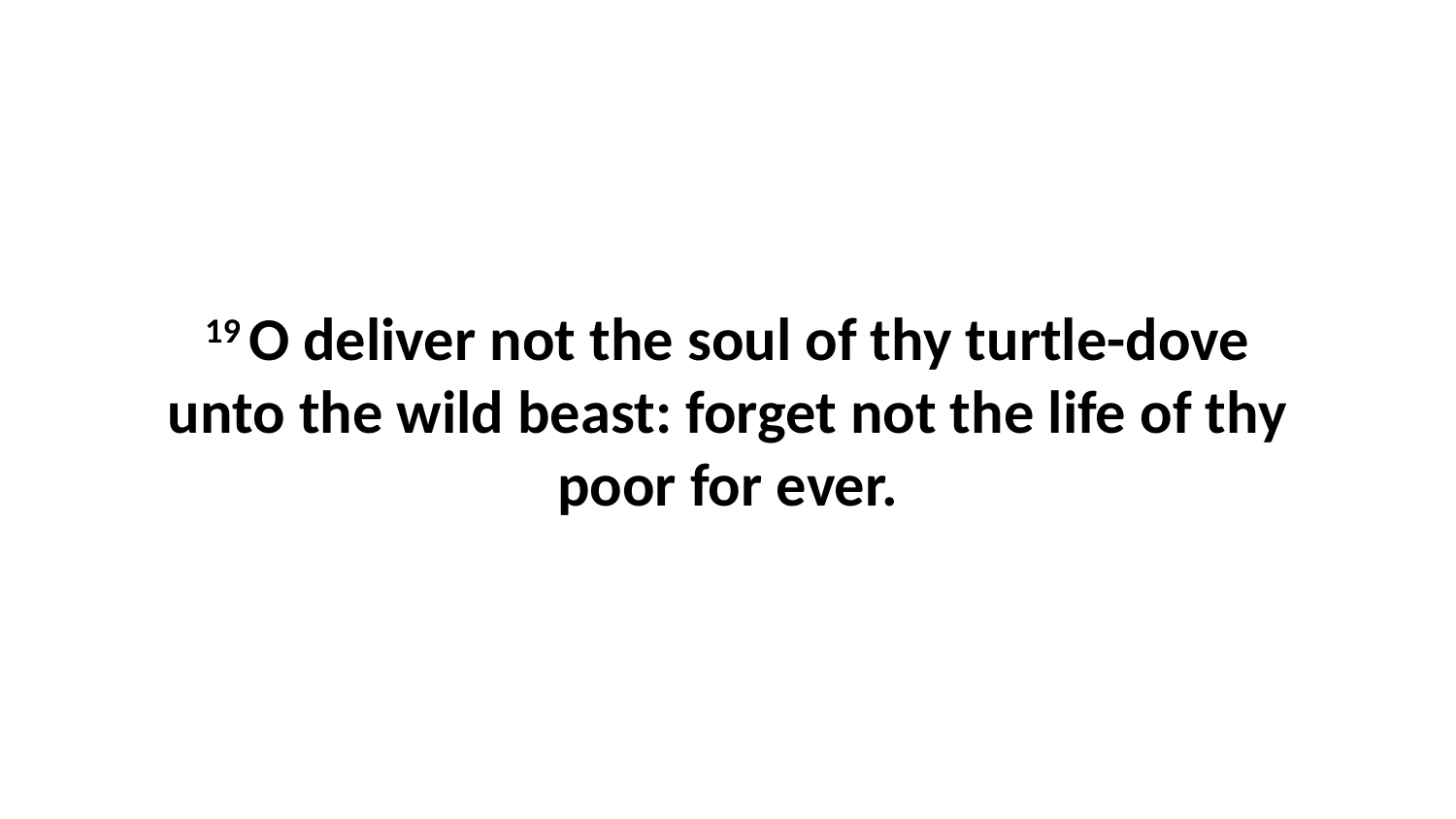

19 O deliver not the soul of thy turtle-dove unto the wild beast: forget not the life of thy poor for ever.